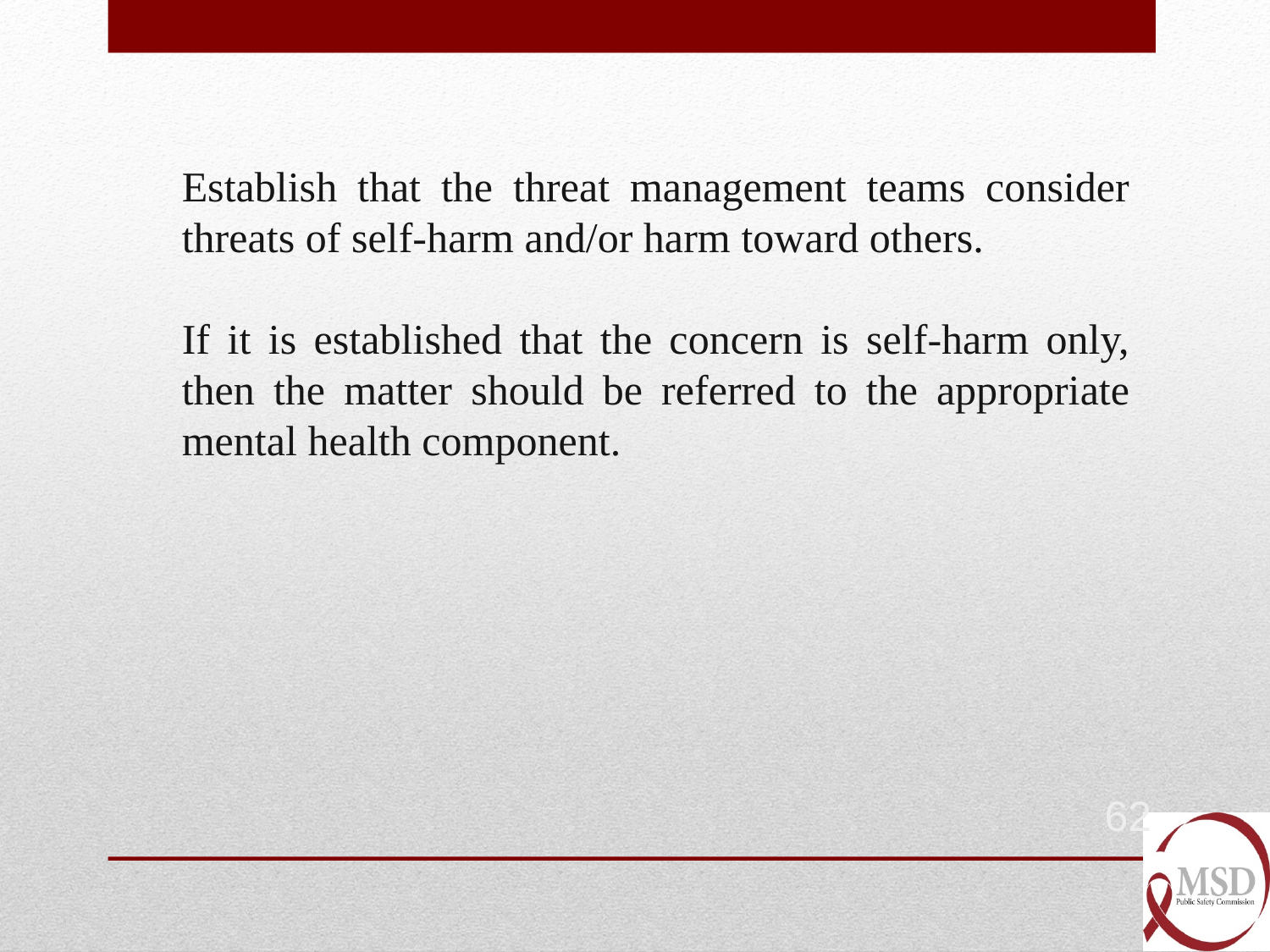

Establish that the threat management teams consider threats of self-harm and/or harm toward others.

If it is established that the concern is self-harm only, then the matter should be referred to the appropriate mental health component.

62